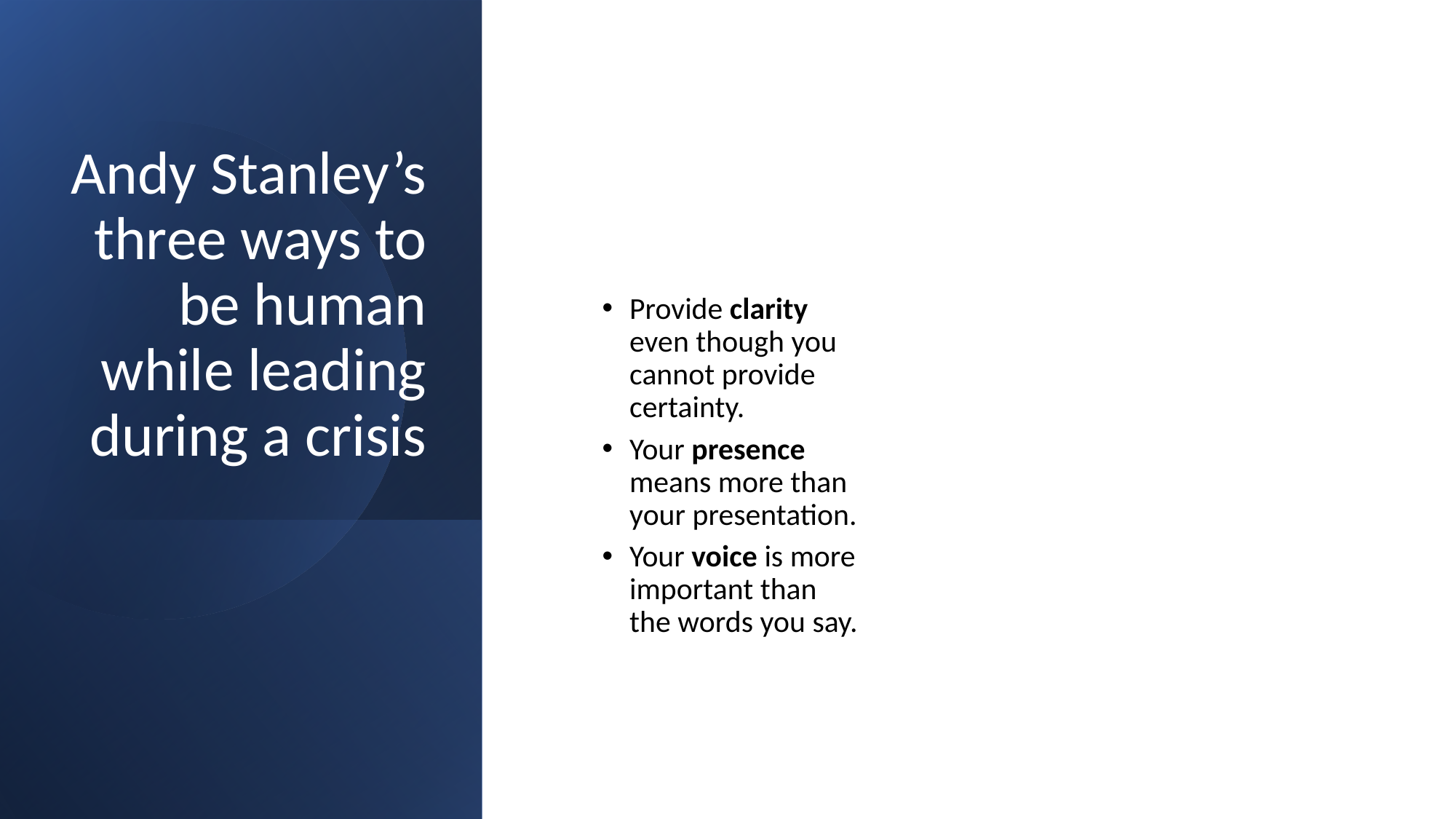

Andy Stanley’s three ways to be human while leading during a crisis

Provide clarity even though you cannot provide certainty.
Your presence means more than your presentation.
Your voice is more important than the words you say.